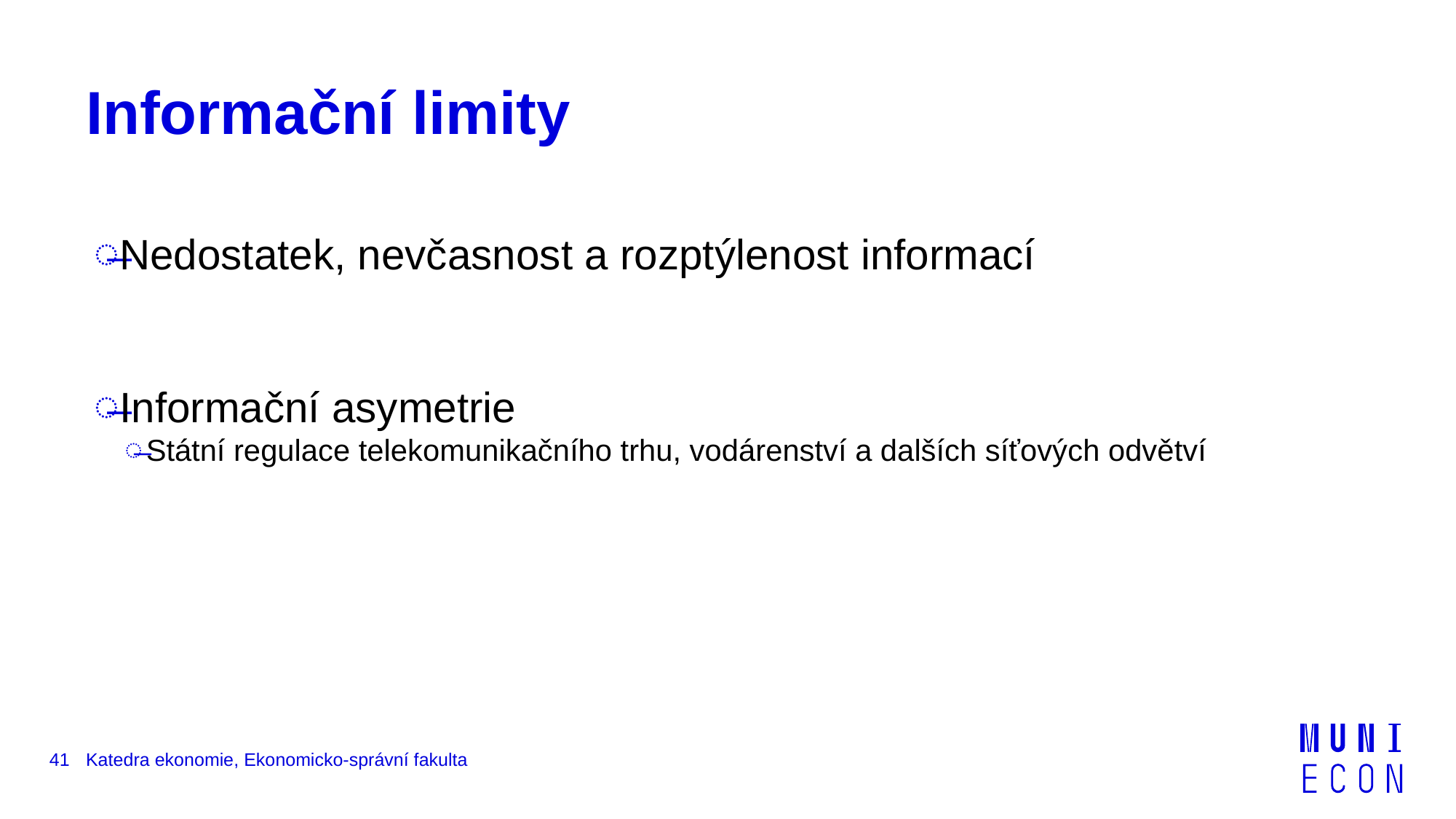

# Informační limity
Nedostatek, nevčasnost a rozptýlenost informací

Informační asymetrie
Státní regulace telekomunikačního trhu, vodárenství a dalších síťových odvětví
41
Katedra ekonomie, Ekonomicko-správní fakulta